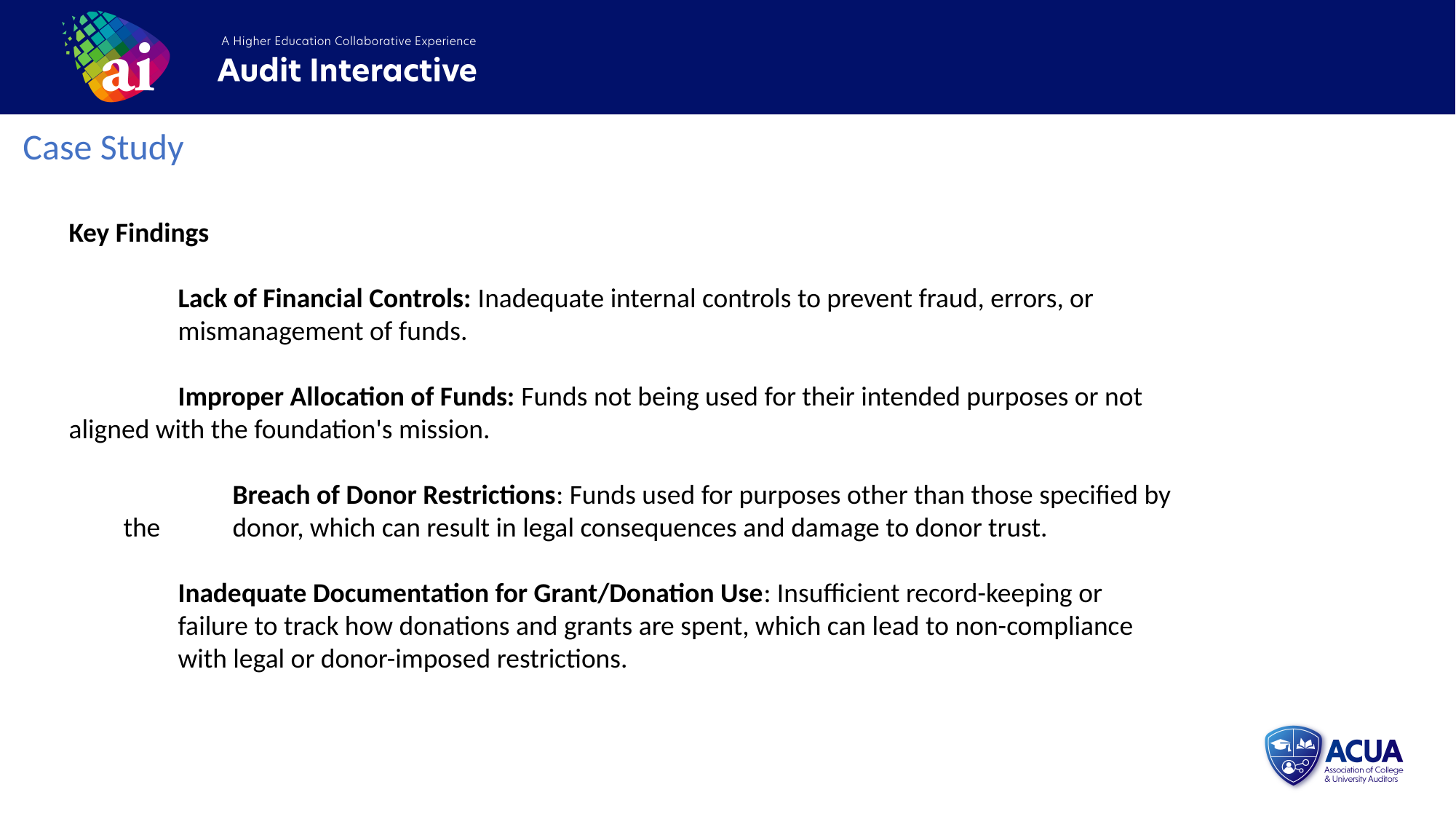

Case Study
Key Findings

Lack of Financial Controls: Inadequate internal controls to prevent fraud, errors, or mismanagement of funds.

	Improper Allocation of Funds: Funds not being used for their intended purposes or not 	aligned with the foundation's mission.

	Breach of Donor Restrictions: Funds used for purposes other than those specified by the 	donor, which can result in legal consequences and damage to donor trust.

Inadequate Documentation for Grant/Donation Use: Insufficient record-keeping or failure to track how donations and grants are spent, which can lead to non-compliance with legal or donor-imposed restrictions.